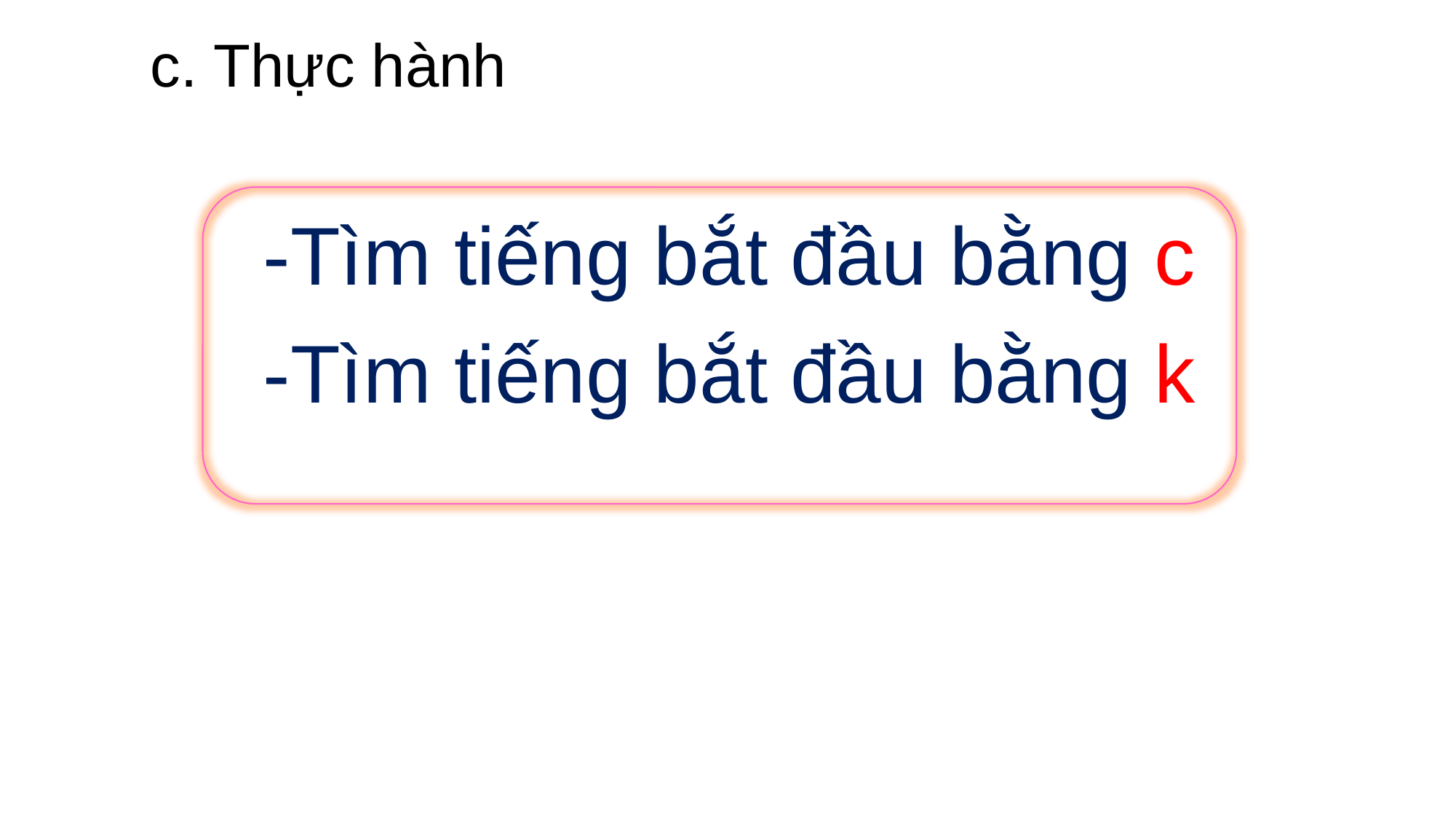

c. Thực hành

-Tìm tiếng bắt đầu bằng c
-Tìm tiếng bắt đầu bằng k